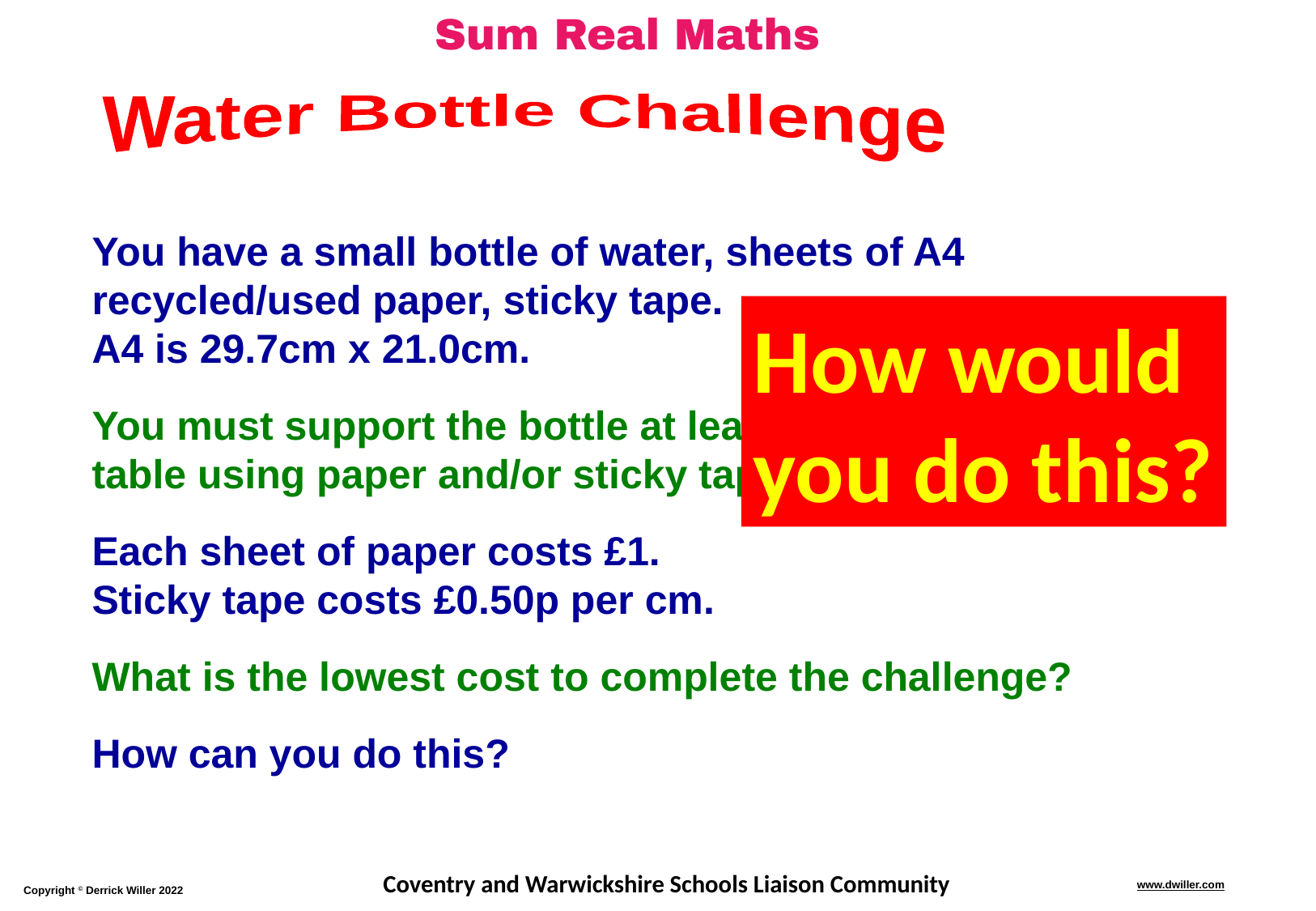

Water Bottle Challenge

You have a small bottle of water, sheets of A4 recycled/used paper, sticky tape.
A4 is 29.7cm x 21.0cm.

You must support the bottle at least 10cm above the table using paper and/or sticky tape.

Each sheet of paper costs £1.
Sticky tape costs £0.50p per cm.

What is the lowest cost to complete the challenge?

How can you do this?
How would you do this?